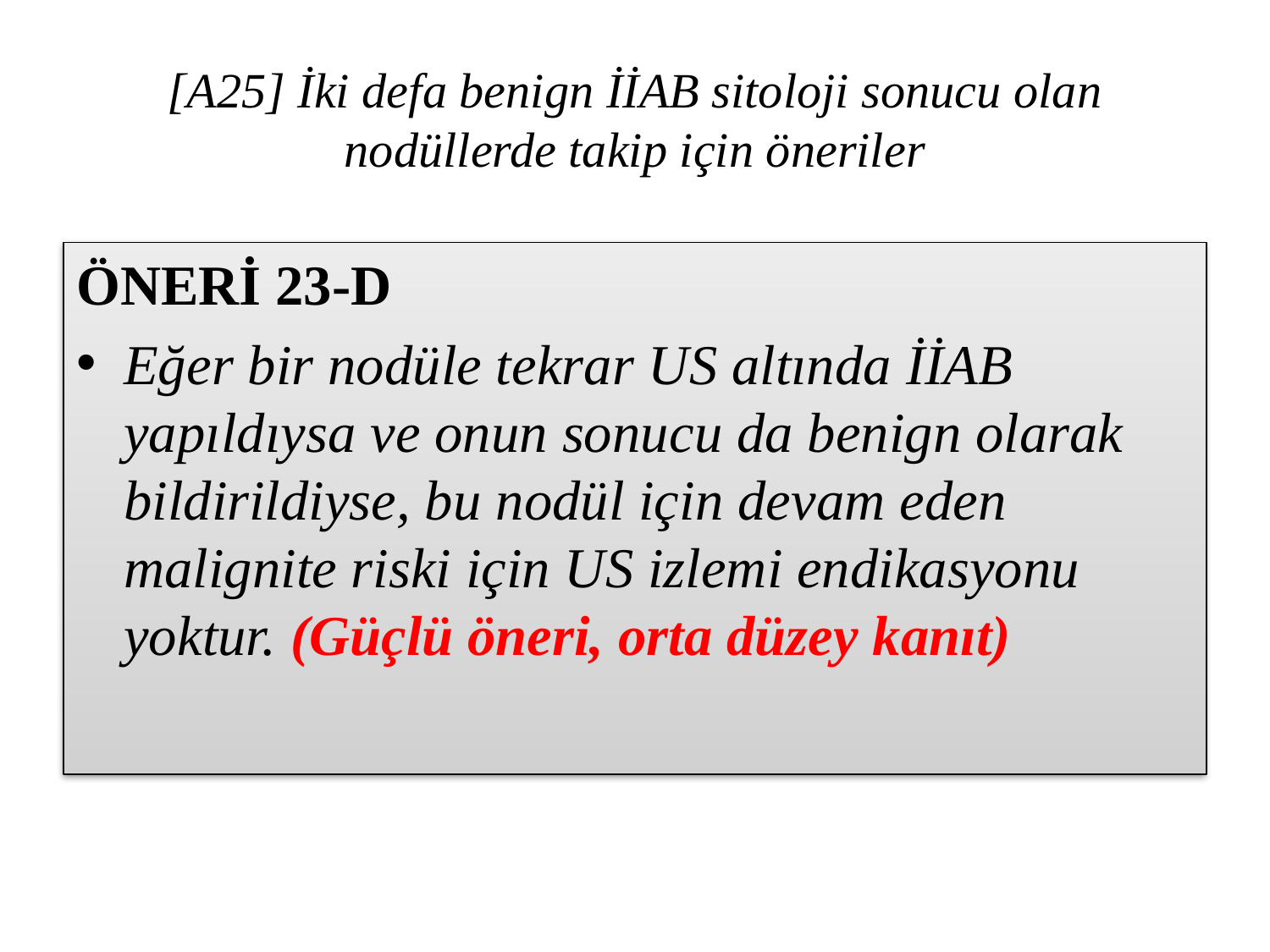

# [A25] İki defa benign İİAB sitoloji sonucu olan nodüllerde takip için öneriler
ÖNERİ 23-D
Eğer bir nodüle tekrar US altında İİAB yapıldıysa ve onun sonucu da benign olarak bildirildiyse, bu nodül için devam eden malignite riski için US izlemi endikasyonu yoktur. (Güçlü öneri, orta düzey kanıt)